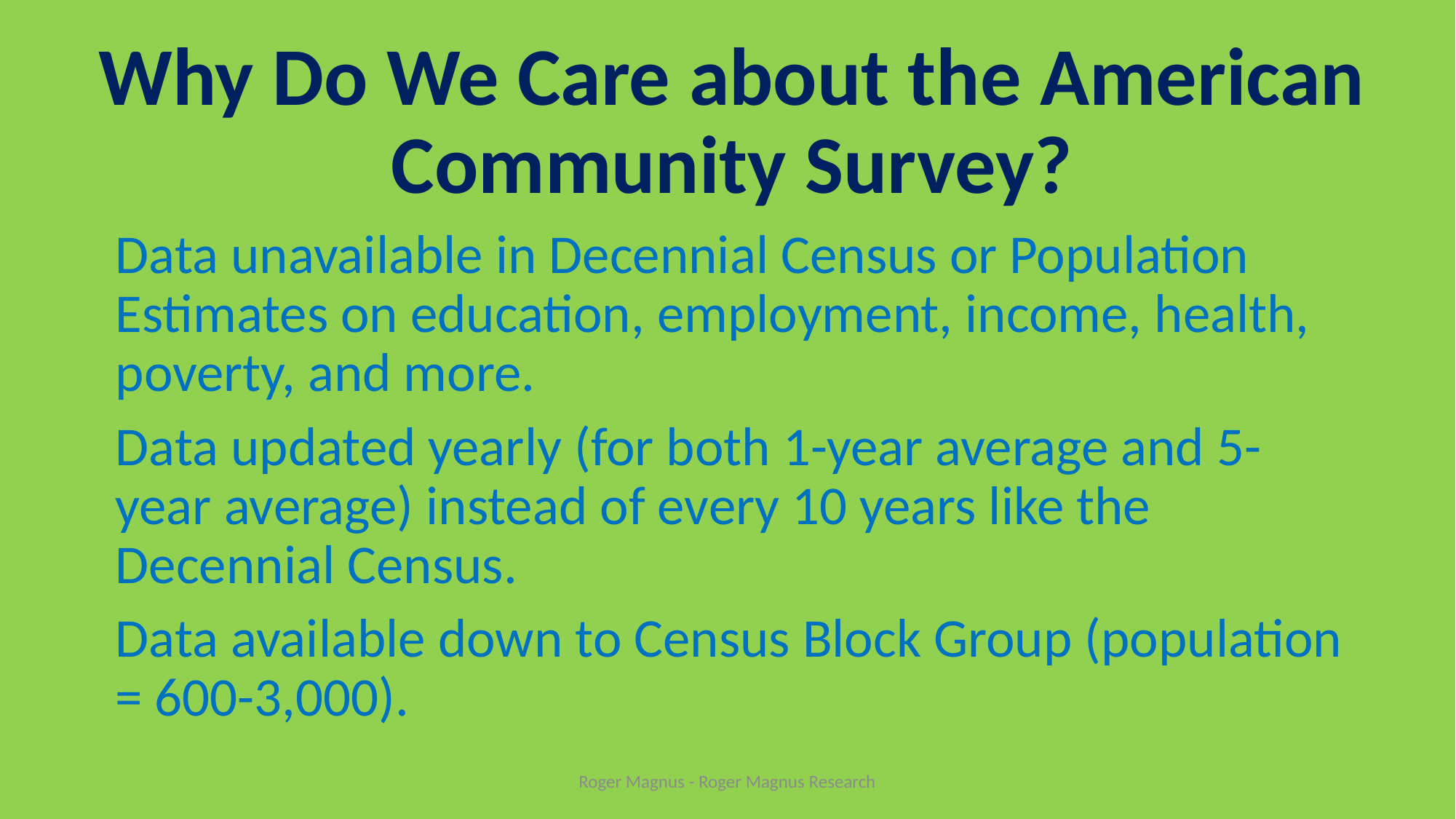

# Why Do We Care about the American Community Survey?
Data unavailable in Decennial Census or Population Estimates on education, employment, income, health, poverty, and more.
Data updated yearly (for both 1-year average and 5-year average) instead of every 10 years like the Decennial Census.
Data available down to Census Block Group (population = 600-3,000).

Roger Magnus - Roger Magnus Research